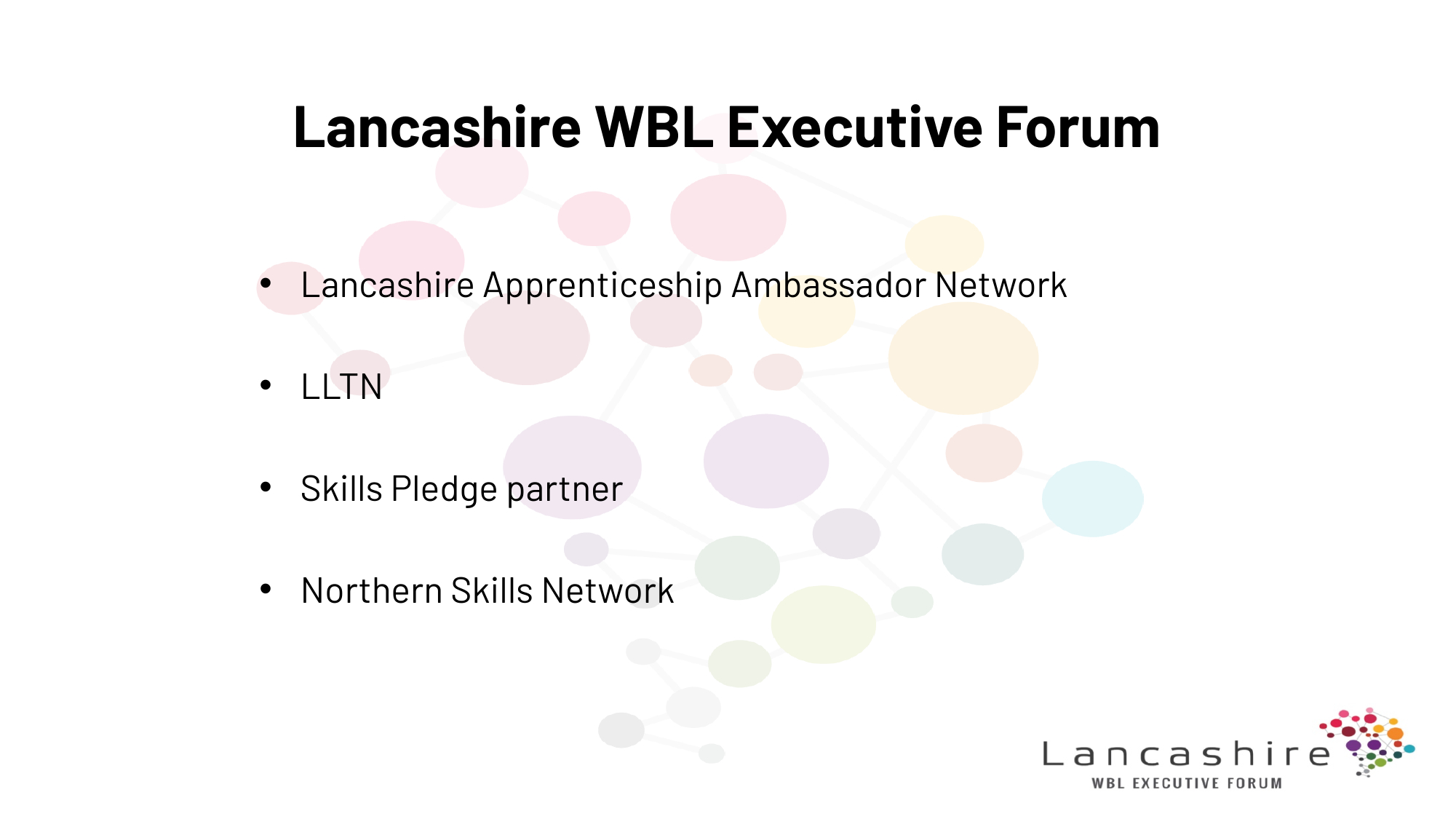

# Lancashire WBL Executive Forum
Lancashire Apprenticeship Ambassador Network

LLTN

Skills Pledge partner

Northern Skills Network